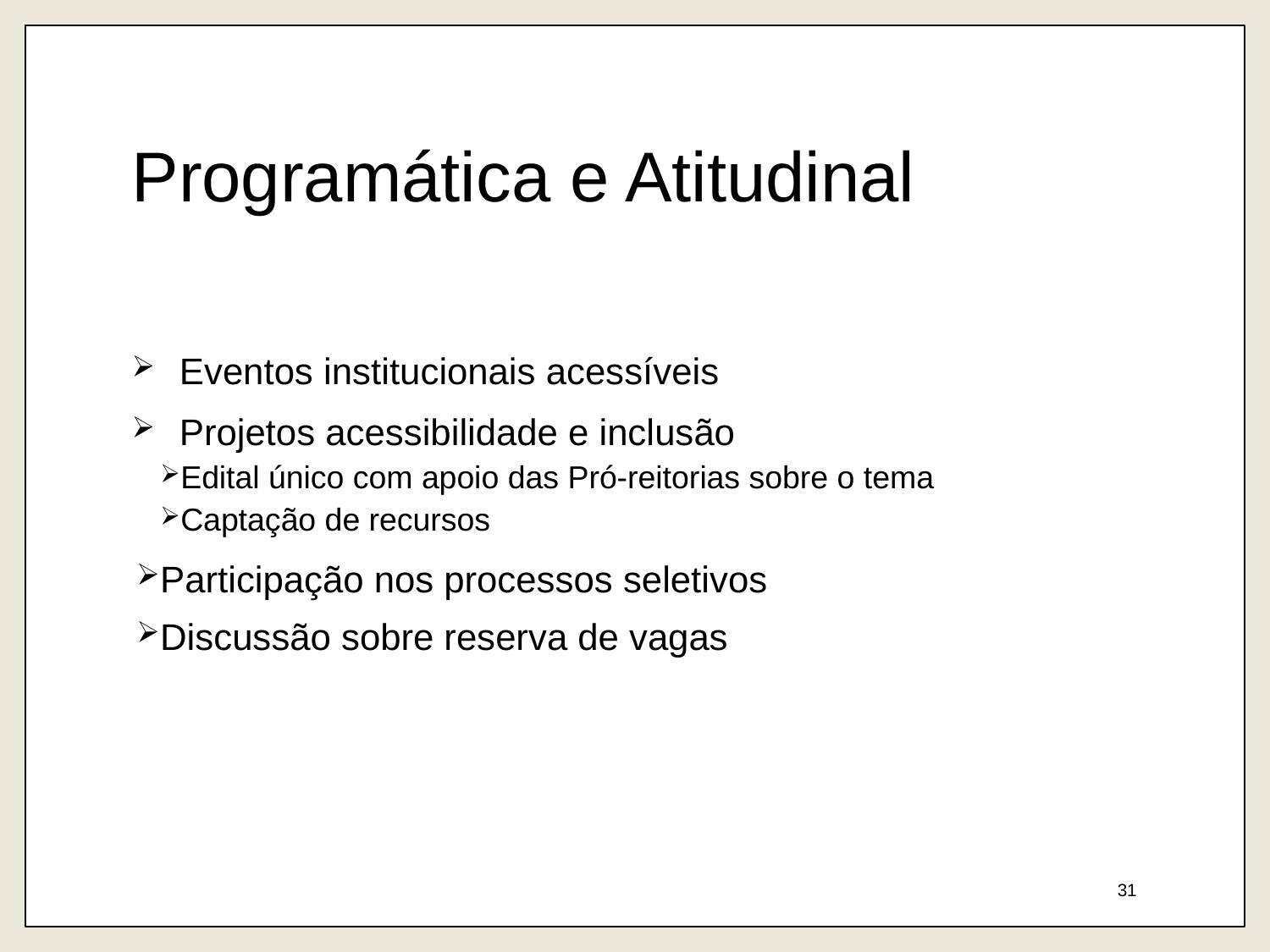

# Programática e Atitudinal

Eventos institucionais acessíveis
Projetos acessibilidade e inclusão
Edital único com apoio das Pró-reitorias sobre o tema
Captação de recursos
Participação nos processos seletivos
Discussão sobre reserva de vagas

31